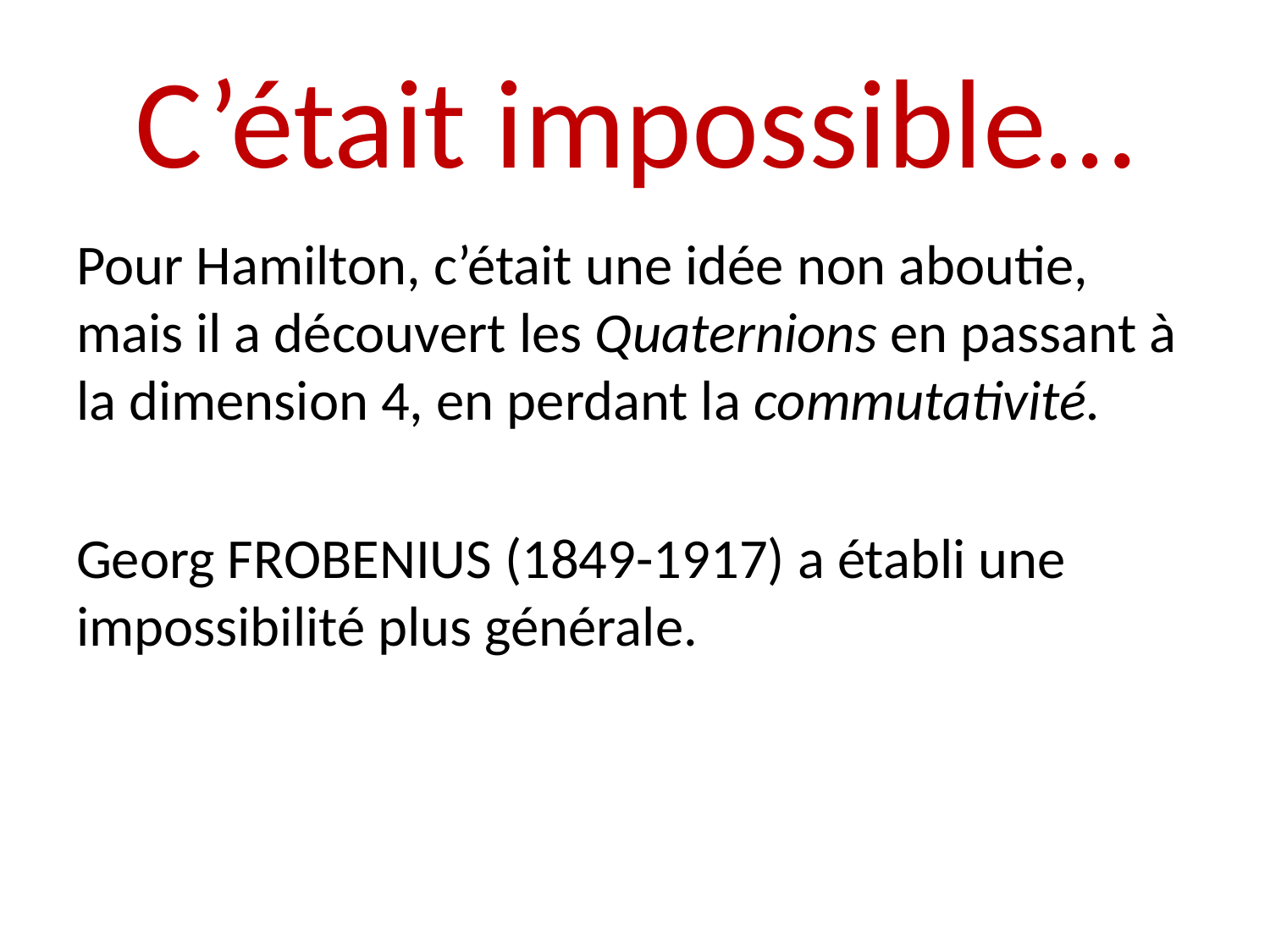

# C’était impossible…
Pour Hamilton, c’était une idée non aboutie, mais il a découvert les Quaternions en passant à la dimension 4, en perdant la commutativité.

Georg FROBENIUS (1849-1917) a établi une impossibilité plus générale.